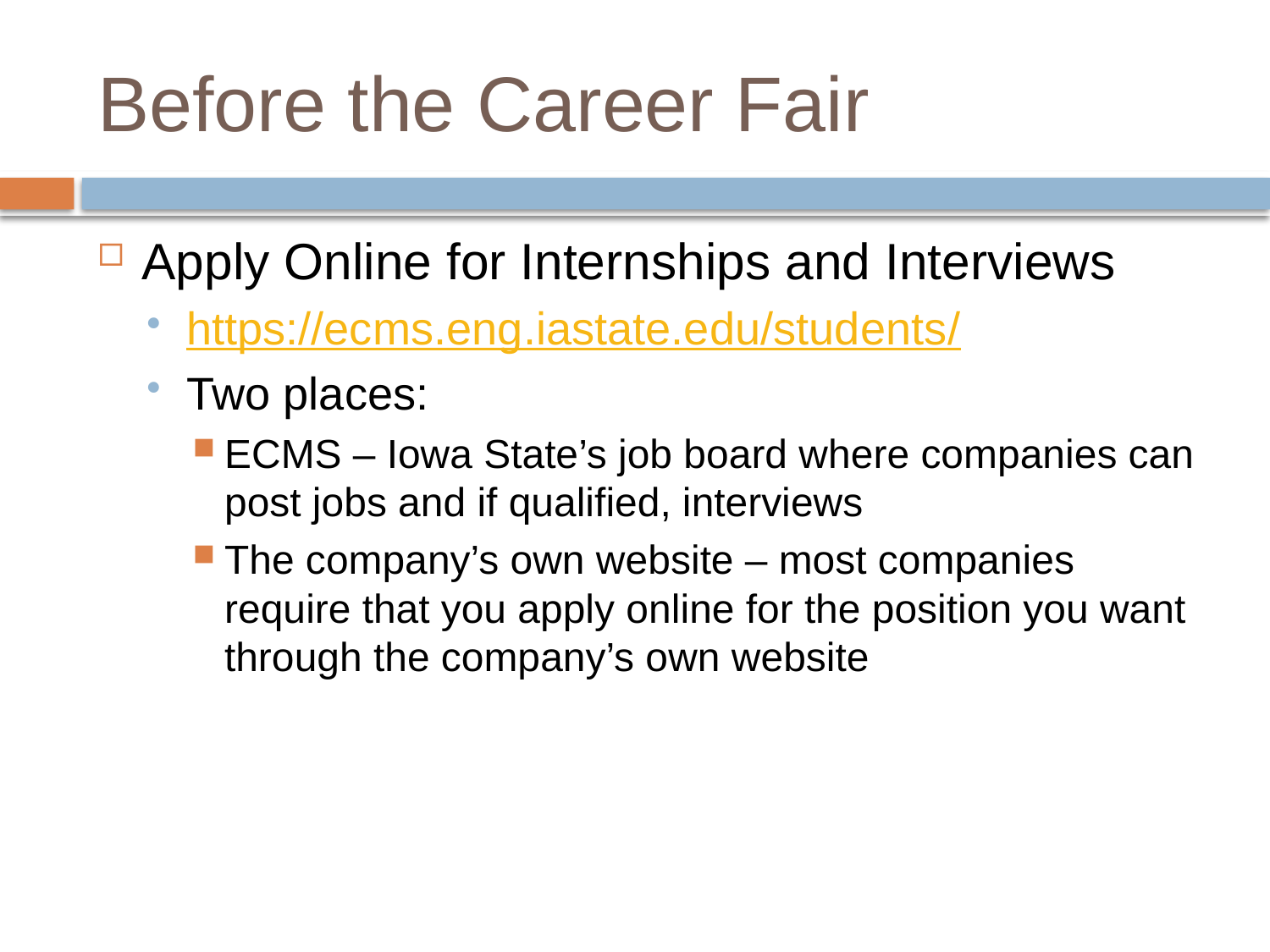

# Before the Career Fair
Apply Online for Internships and Interviews
https://ecms.eng.iastate.edu/students/
Two places:
ECMS – Iowa State’s job board where companies can post jobs and if qualified, interviews
The company’s own website – most companies require that you apply online for the position you want through the company’s own website